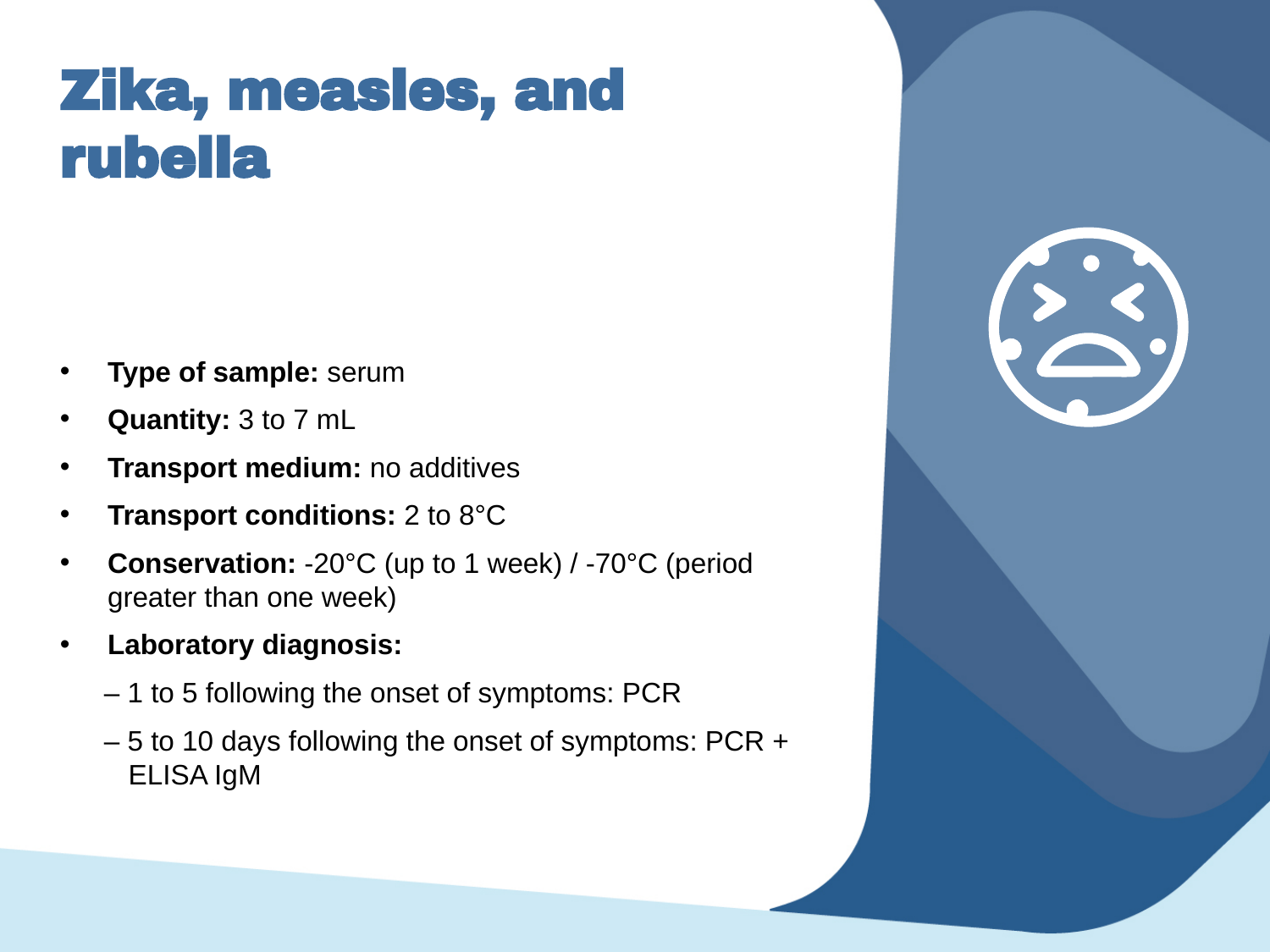

Zika, measles, and rubella

Type of sample: serum
Quantity: 3 to 7 mL
Transport medium: no additives
Transport conditions: 2 to 8°C
Conservation: -20°C (up to 1 week) / -70°C (period greater than one week)
Laboratory diagnosis:
– 1 to 5 following the onset of symptoms: PCR
– 5 to 10 days following the onset of symptoms: PCR + ELISA IgM